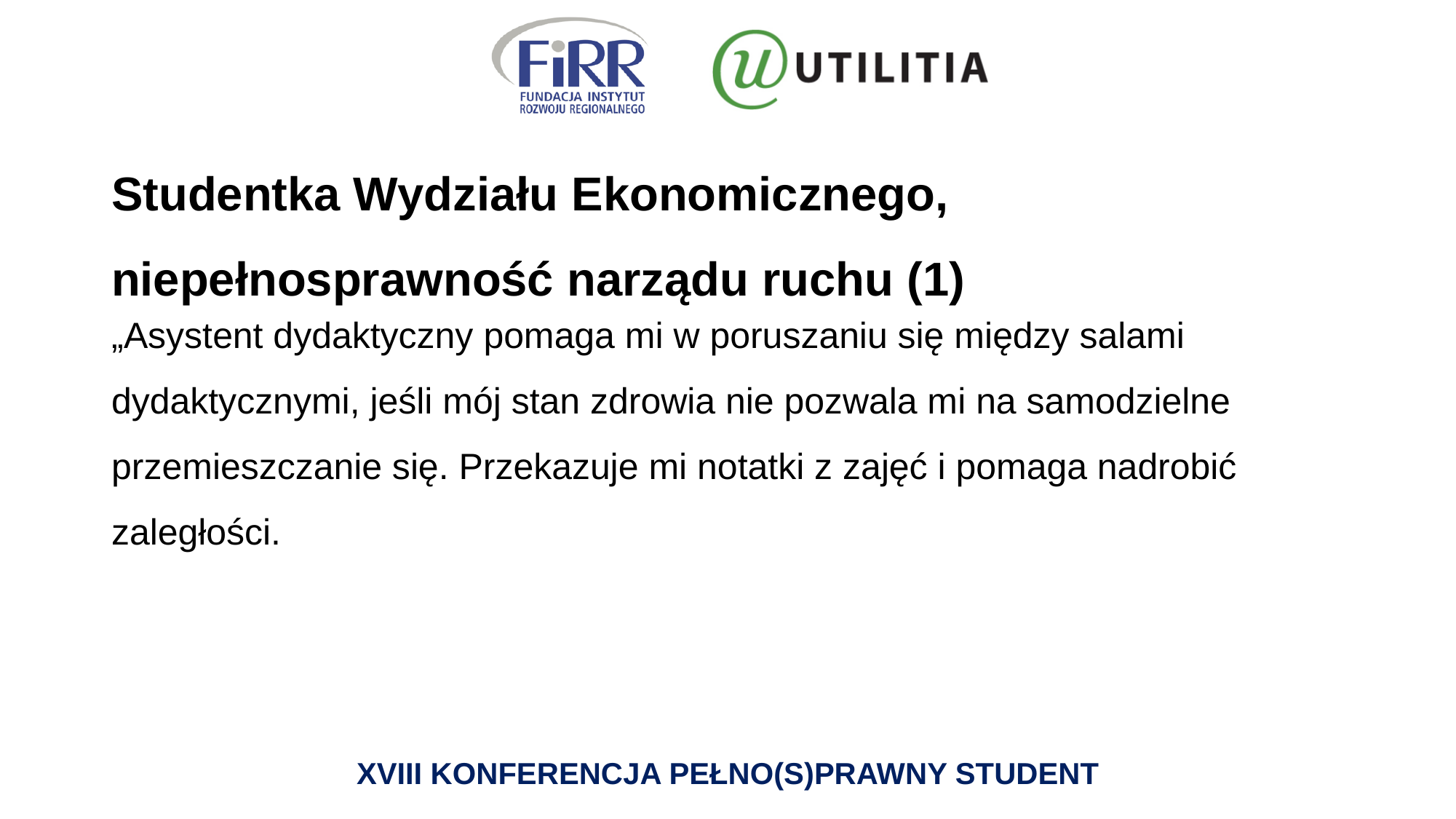

# Studentka Wydziału Ekonomicznego, niepełnosprawność narządu ruchu (1)
„Asystent dydaktyczny pomaga mi w poruszaniu się między salami dydaktycznymi, jeśli mój stan zdrowia nie pozwala mi na samodzielne przemieszczanie się. Przekazuje mi notatki z zajęć i pomaga nadrobić zaległości.